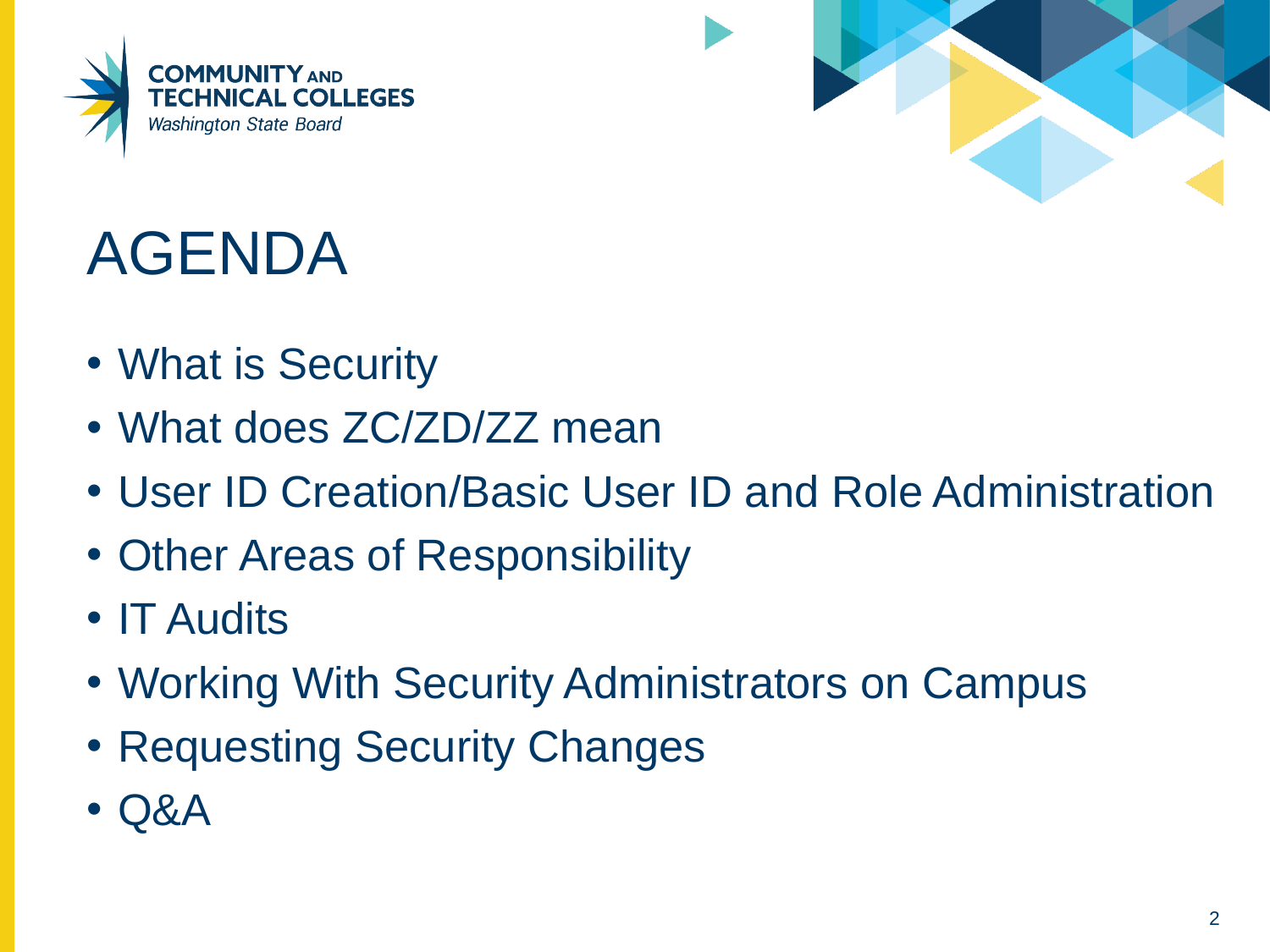

# Agenda
What is Security
What does ZC/ZD/ZZ mean
User ID Creation/Basic User ID and Role Administration
Other Areas of Responsibility
IT Audits
Working With Security Administrators on Campus
Requesting Security Changes
Q&A

2